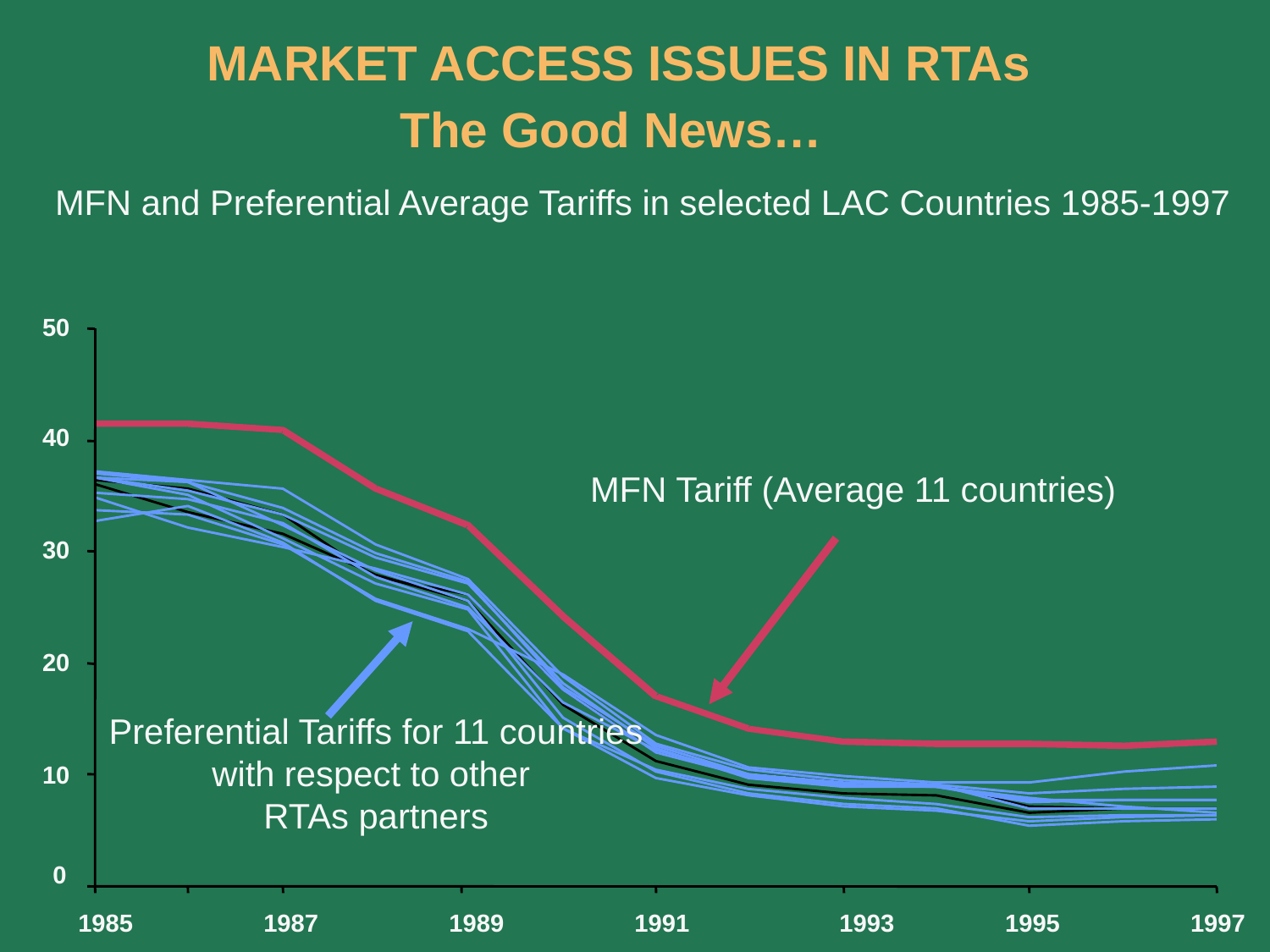

MARKET ACCESS ISSUES IN RTAs
The Good News…
MFN and Preferential Average Tariffs in selected LAC Countries 1985-1997

50

40

 MFN Tariff (Average 11 countries)

30

20

Preferential Tariffs for 11 countries
with respect to other
RTAs partners

10

0

1985

1987

1989

1991

1993

1995

1997